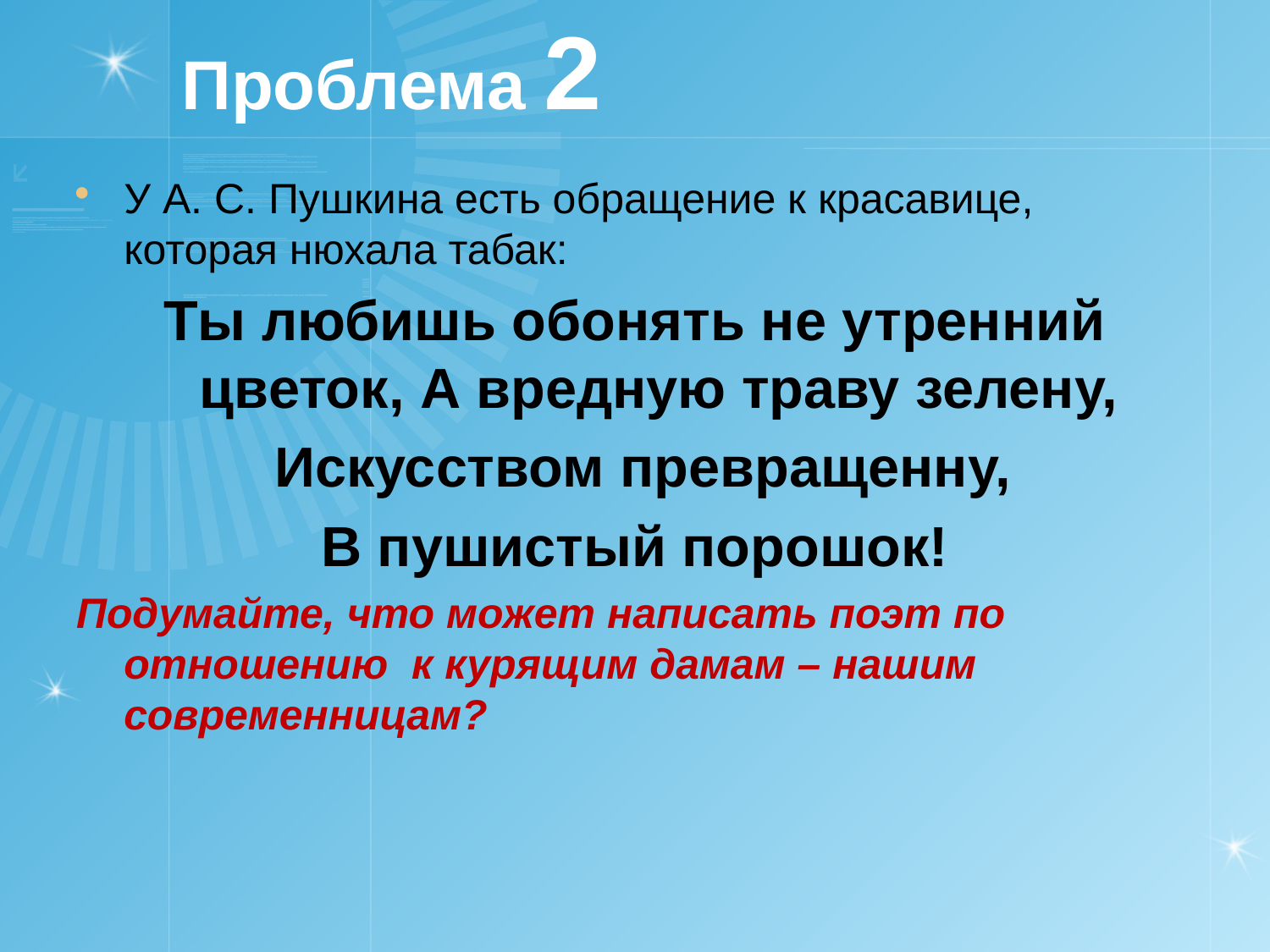

# Проблема 2
У А. С. Пушкина есть обращение к красавице, которая нюхала табак:
Ты любишь обонять не утренний цветок, А вредную траву зелену,
 Искусством превращенну,
В пушистый порошок!
Подумайте, что может написать поэт по отношению  к курящим дамам – нашим современницам?